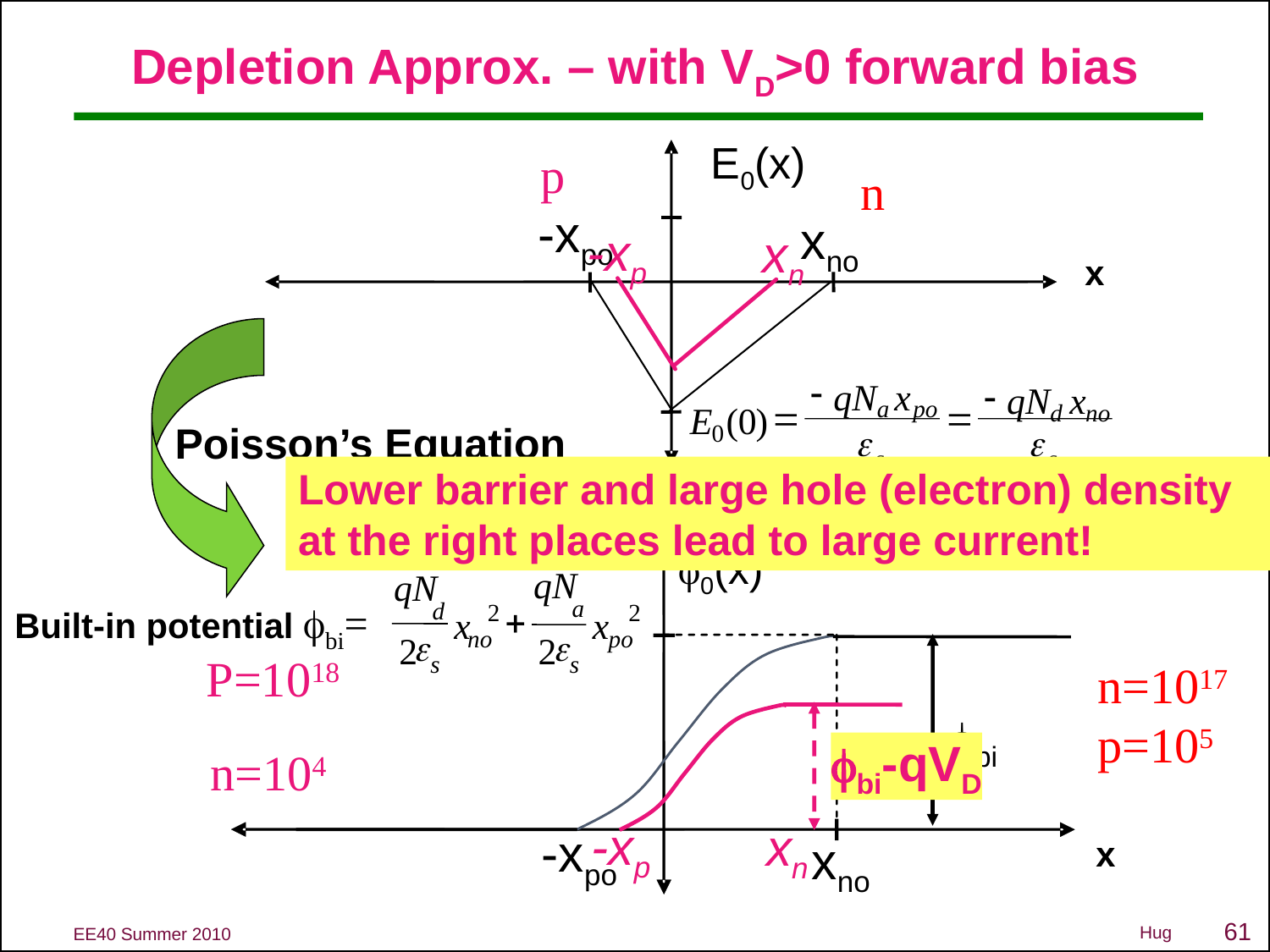

# Depletion Approx. – with VD>0 forward bias

E0(x)
p

n
-xpo
xno

-xp
xn
x

−
qN
x
−
qN
x
a
po
=
=
d
no
E
(
0
)
0

ε
ε
s
s
Poisson’s Equation

Lower barrier and large hole (electron) density at the right places lead to large current!
φ0(x)

qN
qN
Built-in potential φbi=
a
d
2
2
+
x
x
no
po

ε
ε

2
2

P=1018
n=1017
p=105
s
s

φbi
φbi-qVD
n=104
-xp
xn

-xpo

xno

x